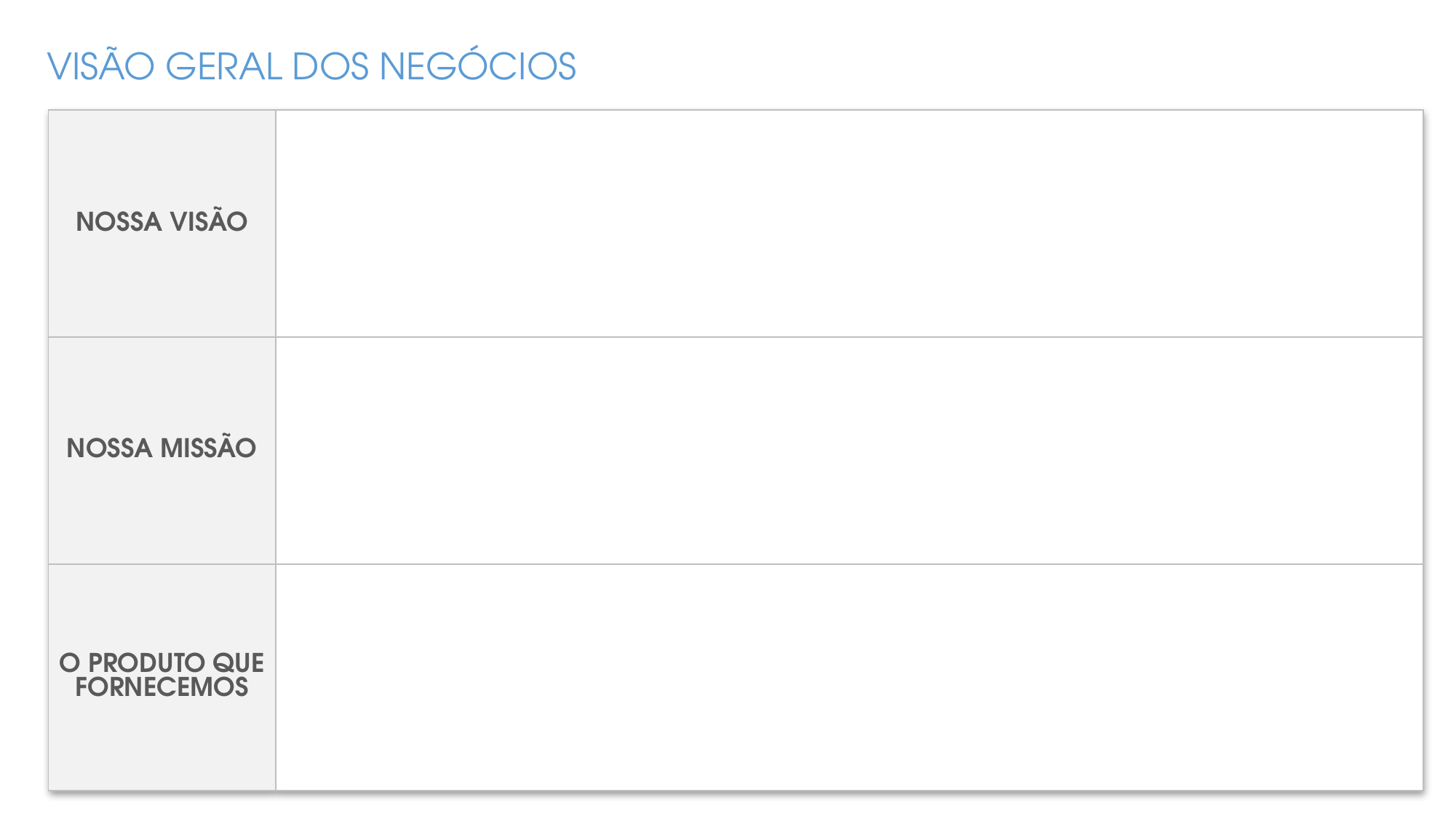

NO
NO
NO
NO
NO
NO
NO
NO
NO
NO
NO
NO
NO
NO
NO
NO
NO
NO
NO
NO
NO
NO
NO
NO
NO
NO
NO
NO
NO
NO
NO
NO
NO
NO
NO
NO
NO
NO
NO
NO
NO
NO
NO
NO
NO
NO
NO
NO
NO
NO
NO
NO
NO
NO
NO
NO
NO
NO
NO
NO
NO
NO
NO
NO
NO
NO
NO
NO
NO
NO
NO
NO
NO
NO
NO
NO
NO
NO
NO
NO
NO
NO
NO
NO
NO
NO
NO
NO
NO
NO
NO
NO
NO
NO
NO
NO
NO
NO
NO
NO
NO
NO
NO
NO
NO
NO
NO
NO
NO
NO
NO
NO
NO
NO
UNKNOWN
NO
YES
UNKNOWN
NO
YES
NO
YES
UNKNOWN
NO
NO
NO
NO
NO
NO
NO
NO
NO
NO
NO
NO
NO
NO
NO
NO
NO
NO
NO
NO
NO
NO
NO
NO
NO
NO
NO
NO
NO
NO
NO
NO
NO
NO
NO
NO
NO
NO
NO
NO
NO
NO
NO
NO
NO
NO
NO
NO
NO
NO
NO
NO
NO
NO
NO
NO
NO
NO
NO
NO
NO
NO
NO
NO
NO
NO
NO
NO
NO
NO
NO
NO
NO
NO
NO
NO
UNKNOWN
NO
YES
UNKNOWN
NO
YES
NO
YES
UNKNOWN
NO
NO
NO
NO
NO
NO
NO
NO
NO
NO
NO
NO
NO
NO
NO
NO
NO
NO
NO
NO
NO
NO
NO
NO
NO
NO
NO
NO
NO
NO
NO
NO
NO
NO
NO
NO
NO
NO
NO
NO
NO
NO
NO
NO
NO
NO
NO
NO
NO
NO
NO
NO
UNKNOWN
NO
YES
UNKNOWN
NO
YES
NO
YES
UNKNOWN
NO
NO
NO
NO
NO
NO
NO
NO
NO
NO
NO
NO
NO
NO
NO
NO
NO
NO
NO
NO
NO
NO
NO
NO
NO
NO
NO
NO
NO
NO
NO
NO
NO
NO
NO
NO
NO
NO
NO
NO
NO
NO
NO
NO
NO
NO
NO
NO
NO
NO
NO
NO
NO
NO
NO
NO
NO
NO
NO
NO
NO
NO
NO
NO
NO
NO
NO
NO
NO
NO
NO
NO
NO
NO
NO
NO
NO
NO
NO
NO
NO
NO
NO
NO
NO
NO
NO
NO
NO
NO
NO
NO
NO
NO
NO
NO
NO
NO
NO
NO
NO
NO
NO
NO
NO
NO
NO
NO
NO
NO
NO
NO
NO
NO
NO
NO
NO
NO
NO
NO
NO
NO
NO
NO
NO
NO
NO
NO
NO
NO
NO
NO
NO
NO
NO
NO
NO
NO
NO
NO
NO
NO
NO
NO
NO
NO
NO
NO
NO
NO
NO
NO
NO
NO
NO
NO
NO
NO
NO
NO
NO
NO
NO
NO
NO
NO
UNKNOWN
UNKNOWN
UNKNOWN
UNKNOWN
NO
YES
UNKNOWN
NO
YES
NO
YES
UNKNOWN
NO
NO
NO
NO
NO
NO
NO
NO
NO
NO
NO
NO
NO
NO
NO
NO
NO
NO
NO
NO
NO
NO
NO
NO
NO
NO
NO
NO
NO
NO
NO
NO
NO
NO
NO
NO
NO
NO
NO
NO
NO
NO
NO
NO
NO
NO
NO
NO
NO
NO
NO
NO
NO
NO
NO
NO
NO
NO
NO
NO
NO
NO
NO
NO
NO
NO
NO
NO
NO
NO
NO
NO
NO
NO
NO
NO
NO
NO
NO
NO
NO
NO
NO
NO
NO
NO
NO
NO
UNKNOWN
NO
YES
UNKNOWN
NO
YES
NO
YES
UNKNOWN
NO
NO
NO
NO
NO
NO
NO
NO
NO
NO
NO
NO
NO
NO
NO
NO
NO
NO
NO
NO
NO
NO
NO
NO
NO
NO
NO
NO
NO
NO
NO
NO
NO
NO
NO
NO
NO
NO
NO
NO
NO
NO
NO
NO
NO
NO
NO
NO
NO
NO
NO
NO
NO
NO
NO
NO
NO
NO
NO
NO
NO
NO
NO
NO
NO
NO
NO
NO
NO
NO
NO
NO
NO
NO
NO
NO
NO
NO
NO
NO
NO
NO
NO
NO
NO
NO
NO
NO
NO
NO
NO
NO
NO
NO
NO
NO
NO
NO
NO
NO
NO
NO
NO
NO
NO
NO
NO
NO
NO
NO
NO
NO
NO
NO
NO
NO
NO
NO
NO
NO
NO
NO
NO
NO
NO
NO
NO
NO
NO
NO
NO
NO
NO
NO
NO
NO
NO
NO
NO
NO
NO
NO
UNKNOWN
UNKNOWN
UNKNOWN
NO
YES
UNKNOWN
NO
YES
NO
YES
UNKNOWN
NO
NO
NO
NO
NO
NO
NO
NO
NO
NO
NO
NO
NO
NO
NO
NO
NO
NO
NO
NO
NO
NO
NO
NO
NO
NO
NO
NO
NO
NO
NO
NO
NO
NO
NO
NO
NO
NO
NO
NO
NO
NO
NO
NO
NO
NO
NO
NO
NO
NO
NO
NO
UNKNOWN
NO
YES
UNKNOWN
NO
YES
NO
YES
UNKNOWN
NO
NO
NO
NO
NO
NO
NO
NO
NO
NO
NO
NO
NO
NO
NO
NO
NO
NO
NO
NO
NO
NO
NO
NO
NO
NO
NO
NO
NO
NO
NO
NO
NO
NO
NO
NO
NO
NO
NO
NO
NO
NO
NO
NO
NO
NO
NO
NO
NO
NO
NO
NO
NO
NO
NO
NO
NO
NO
NO
NO
NO
NO
NO
NO
NO
NO
NO
NO
NO
NO
NO
NO
NO
NO
NO
NO
NO
NO
NO
NO
NO
NO
NO
NO
NO
NO
NO
NO
UNKNOWN
NO
YES
UNKNOWN
NO
YES
NO
YES
UNKNOWN
NO
NO
NO
NO
NO
NO
NO
NO
NO
NO
NO
NO
NO
NO
NO
NO
NO
NO
NO
NO
NO
NO
NO
NO
NO
NO
NO
NO
NO
NO
NO
NO
NO
NO
NO
NO
NO
NO
NO
NO
NO
NO
NO
NO
NO
NO
NO
NO
NO
NO
NO
NO
NO
NO
NO
NO
NO
NO
NO
NO
NO
NO
NO
NO
NO
NO
NO
NO
NO
NO
NO
NO
NO
NO
NO
NO
NO
NO
NO
NO
NO
NO
NO
NO
NO
NO
NO
NO
NO
NO
NO
NO
NO
NO
NO
NO
NO
NO
NO
NO
NO
NO
NO
NO
NO
NO
NO
NO
NO
NO
NO
NO
NO
NO
NO
NO
NO
NO
NO
NO
NO
NO
NO
NO
NO
NO
NO
NO
NO
NO
NO
NO
NO
NO
NO
NO
NO
NO
NO
NO
NO
NO
UNKNOWN
UNKNOWN
UNKNOWN
UNKNOWN
NO
YES
UNKNOWN
NO
YES
NO
YES
UNKNOWN
NO
NO
NO
NO
NO
NO
NO
NO
NO
NO
NO
NO
NO
NO
NO
NO
NO
NO
NO
NO
NO
NO
NO
NO
NO
NO
NO
NO
NO
NO
NO
NO
NO
NO
NO
NO
NO
NO
NO
NO
NO
NO
NO
NO
NO
NO
NO
NO
NO
NO
NO
NO
UNKNOWN
NO
YES
UNKNOWN
NO
YES
NO
YES
UNKNOWN
NO
NO
NO
NO
NO
NO
NO
NO
NO
NO
NO
NO
NO
NO
NO
NO
NO
NO
NO
NO
NO
NO
NO
NO
NO
NO
NO
NO
NO
NO
NO
NO
NO
NO
NO
NO
NO
NO
NO
NO
NO
NO
NO
NO
NO
NO
NO
NO
NO
NO
NO
NO
UNKNOWN
NO
YES
UNKNOWN
NO
YES
NO
YES
UNKNOWN
NO
NO
NO
NO
NO
NO
NO
NO
NO
NO
NO
NO
NO
NO
NO
NO
NO
NO
NO
NO
NO
NO
NO
NO
NO
NO
NO
NO
NO
NO
NO
NO
NO
NO
NO
NO
NO
NO
NO
NO
NO
NO
NO
NO
NO
NO
NO
NO
NO
NO
NO
NO
NO
NO
NO
NO
NO
NO
NO
NO
NO
NO
NO
NO
NO
NO
NO
NO
NO
NO
NO
NO
NO
NO
NO
NO
NO
NO
NO
NO
NO
NO
NO
NO
NO
NO
NO
NO
UNKNOWN
NO
YES
UNKNOWN
NO
YES
NO
YES
UNKNOWN
NO
NO
NO
NO
NO
NO
NO
NO
NO
NO
NO
NO
NO
NO
NO
NO
NO
NO
NO
NO
NO
NO
NO
NO
NO
NO
NO
NO
NO
NO
NO
NO
NO
NO
NO
NO
NO
NO
NO
NO
NO
NO
NO
NO
NO
NO
NO
NO
NO
NO
NO
NO
NO
NO
NO
NO
NO
NO
NO
NO
NO
NO
NO
NO
NO
NO
NO
NO
NO
NO
NO
NO
NO
NO
NO
NO
NO
NO
NO
NO
NO
NO
NO
NO
NO
NO
NO
NO
NO
NO
NO
NO
NO
NO
NO
NO
NO
NO
NO
NO
NO
NO
NO
NO
NO
NO
NO
NO
NO
NO
NO
NO
NO
NO
NO
NO
NO
NO
NO
NO
NO
NO
NO
NO
NO
NO
NO
NO
NO
NO
NO
NO
NO
NO
NO
NO
NO
NO
NO
NO
NO
NO
UNKNOWN
UNKNOWN
UNKNOWN
UNKNOWN
UNKNOWN
NO
YES
UNKNOWN
NO
YES
NO
YES
UNKNOWN
NO
NO
NO
NO
NO
NO
NO
NO
NO
NO
NO
NO
NO
NO
NO
NO
NO
NO
NO
NO
NO
NO
NO
NO
NO
NO
NO
NO
NO
NO
NO
NO
NO
NO
NO
NO
NO
NO
NO
NO
NO
NO
NO
NO
NO
NO
NO
NO
NO
NO
NO
NO
UNKNOWN
NO
YES
UNKNOWN
NO
YES
NO
YES
UNKNOWN
NO
NO
NO
NO
NO
NO
NO
NO
NO
NO
NO
NO
NO
NO
NO
NO
NO
NO
NO
NO
NO
NO
NO
NO
NO
NO
NO
NO
NO
NO
NO
NO
NO
NO
NO
NO
NO
NO
NO
NO
NO
NO
NO
NO
NO
NO
NO
NO
NO
NO
NO
NO
UNKNOWN
UNKNOWN
NO
NO
NO
NO
NO
NO
NO
NO
NO
NO
NO
NO
NO
NO
NO
NO
NO
NO
VISÃO GERAL DOS NEGÓCIOS
| NOSSA VISÃO |  |
| --- | --- |
| NOSSA MISSÃO |  |
| O PRODUTO QUE FORNECEMOS |  |